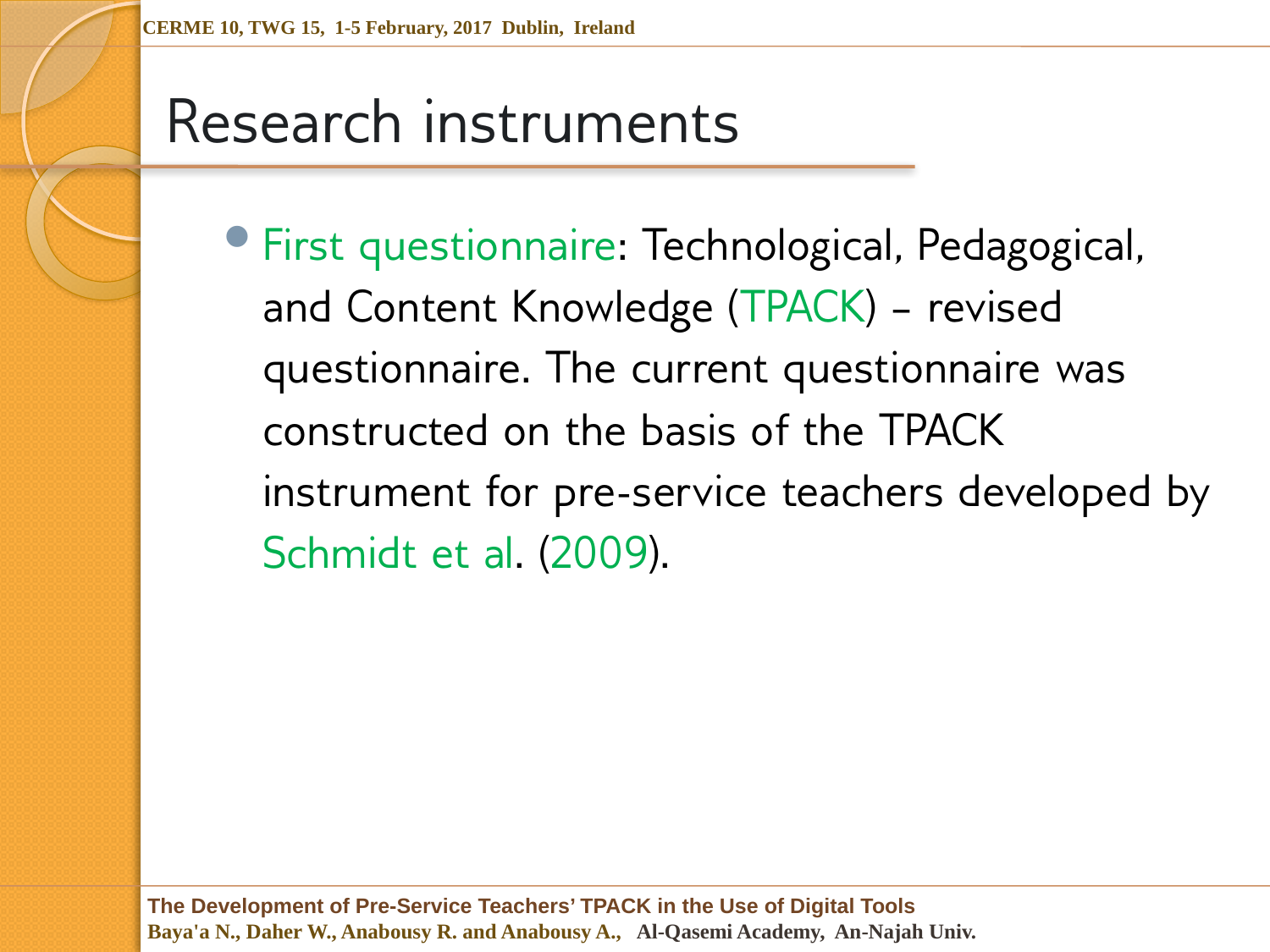

# Research instruments
First questionnaire: Technological, Pedagogical, and Content Knowledge (TPACK) – revised questionnaire. The current questionnaire was constructed on the basis of the TPACK instrument for pre-service teachers developed by Schmidt et al. (2009).